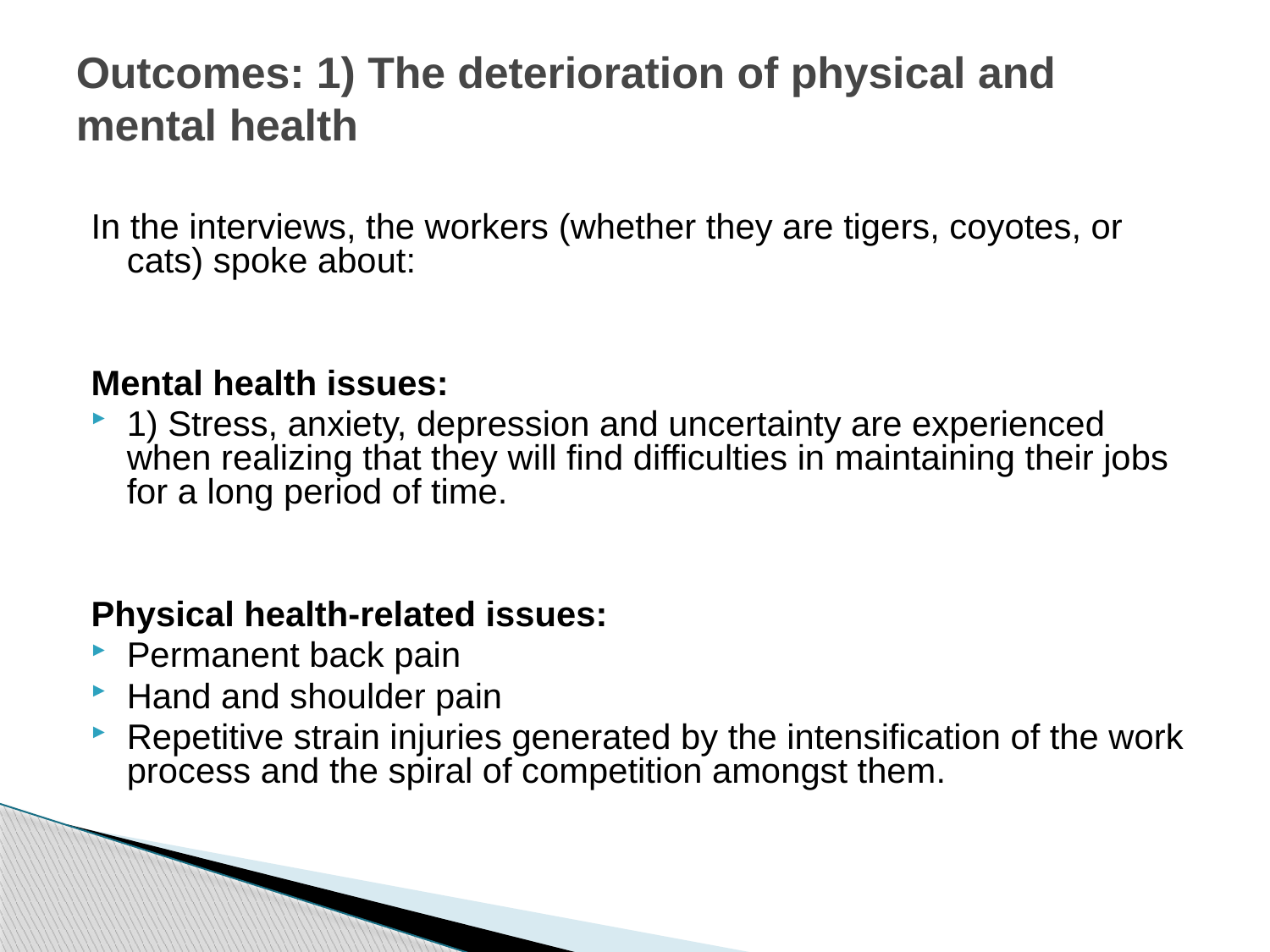

# Outcomes: 1) The deterioration of physical and mental health
In the interviews, the workers (whether they are tigers, coyotes, or cats) spoke about:

Mental health issues:
1) Stress, anxiety, depression and uncertainty are experienced when realizing that they will find difficulties in maintaining their jobs for a long period of time.

Physical health-related issues:
Permanent back pain
Hand and shoulder pain
Repetitive strain injuries generated by the intensification of the work process and the spiral of competition amongst them.